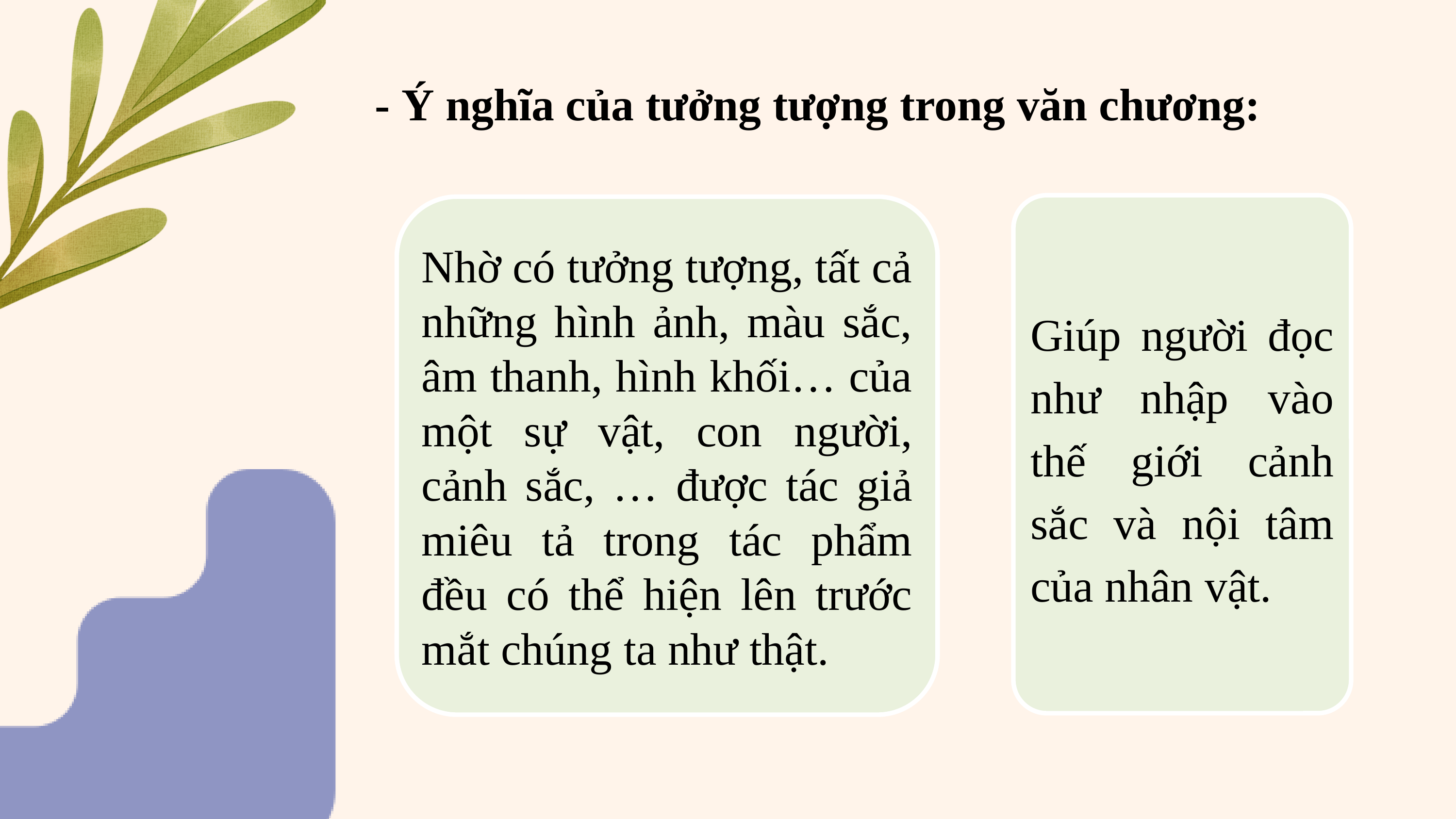

- Ý nghĩa của tưởng tượng trong văn chương:
Giúp người đọc như nhập vào thế giới cảnh sắc và nội tâm của nhân vật.
Nhờ có tưởng tượng, tất cả những hình ảnh, màu sắc, âm thanh, hình khối… của một sự vật, con người, cảnh sắc, … được tác giả miêu tả trong tác phẩm đều có thể hiện lên trước mắt chúng ta như thật.